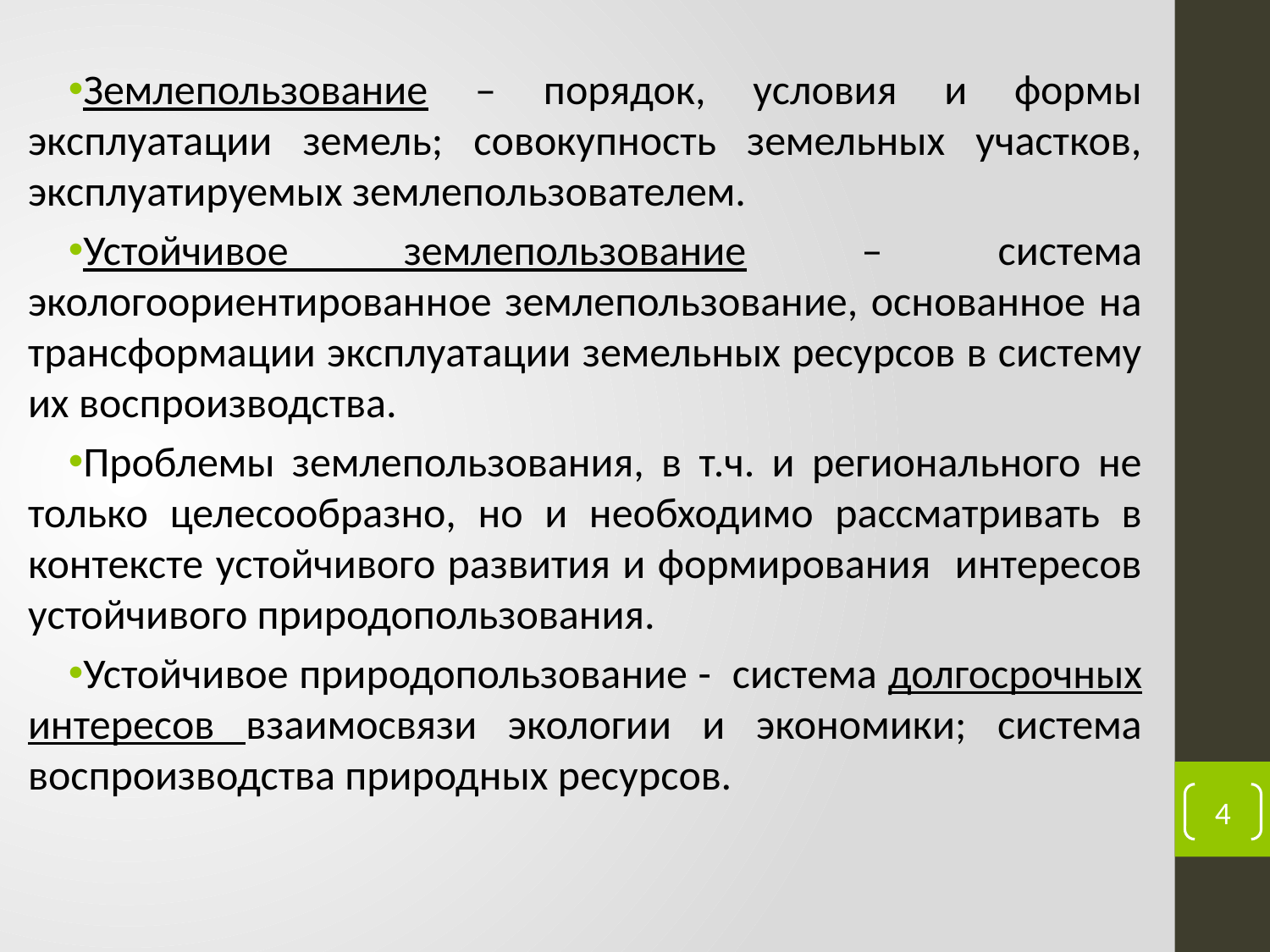

Землепользование – порядок, условия и формы эксплуатации земель; совокупность земельных участков, эксплуатируемых землепользователем.
Устойчивое землепользование – система экологоориентированное землепользование, основанное на трансформации эксплуатации земельных ресурсов в систему их воспроизводства.
Проблемы землепользования, в т.ч. и регионального не только целесообразно, но и необходимо рассматривать в контексте устойчивого развития и формирования  интересов устойчивого природопользования.
Устойчивое природопользование -  система долгосрочных интересов взаимосвязи экологии и экономики; система воспроизводства природных ресурсов.

4